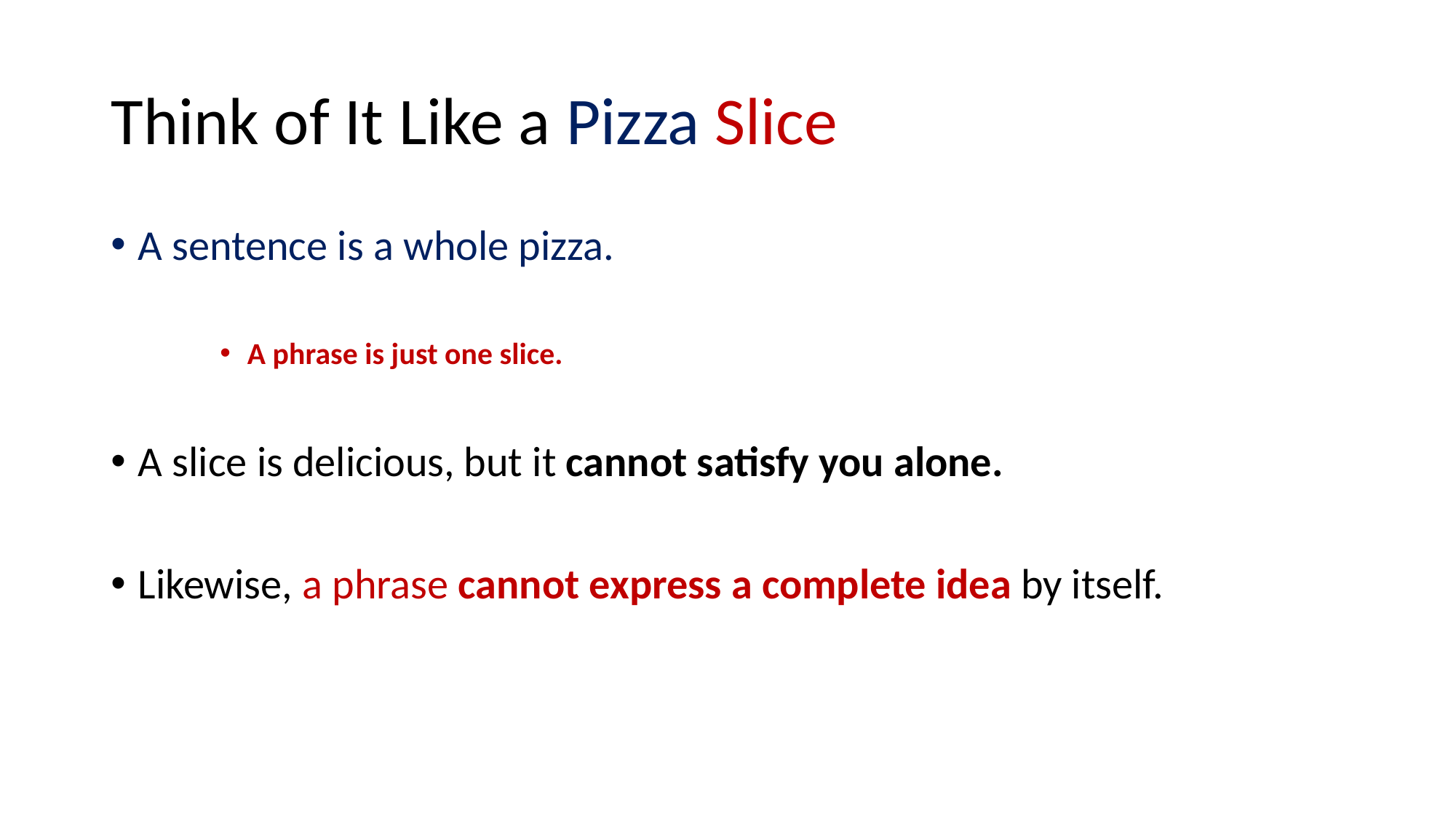

# Think of It Like a Pizza Slice
A sentence is a whole pizza.

A phrase is just one slice.

A slice is delicious, but it cannot satisfy you alone.

Likewise, a phrase cannot express a complete idea by itself.